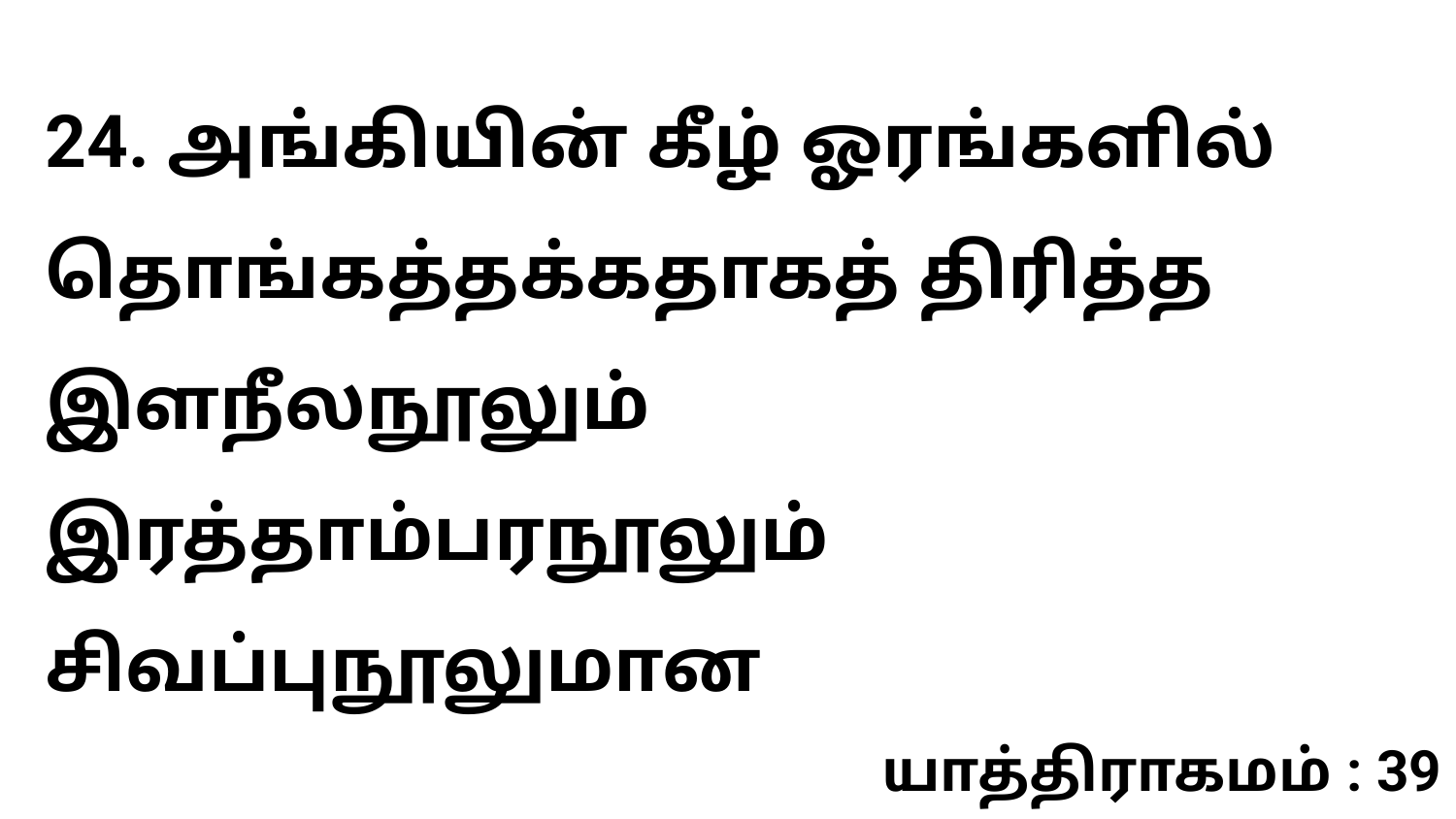

24. அங்கியின் கீழ் ஓரங்களில் தொங்கத்தக்கதாகத் திரித்த இளநீலநூலும் இரத்தாம்பரநூலும் சிவப்புநூலுமான
யாத்திராகமம் : 39